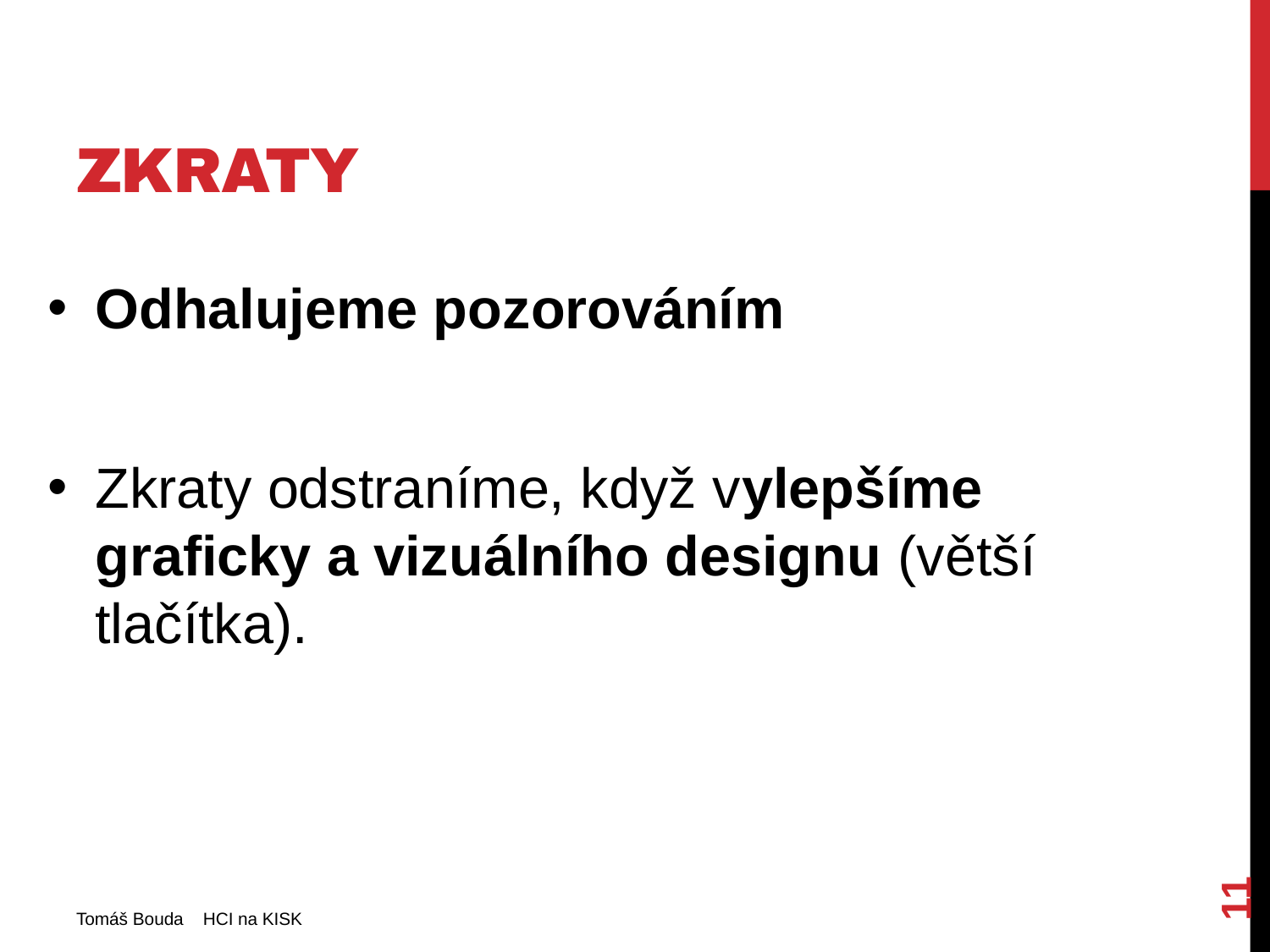

# Zkraty
Odhalujeme pozorováním

Zkraty odstraníme, když vylepšíme  graficky a vizuálního designu (větší tlačítka).

11
Tomáš Bouda    HCI na KISK